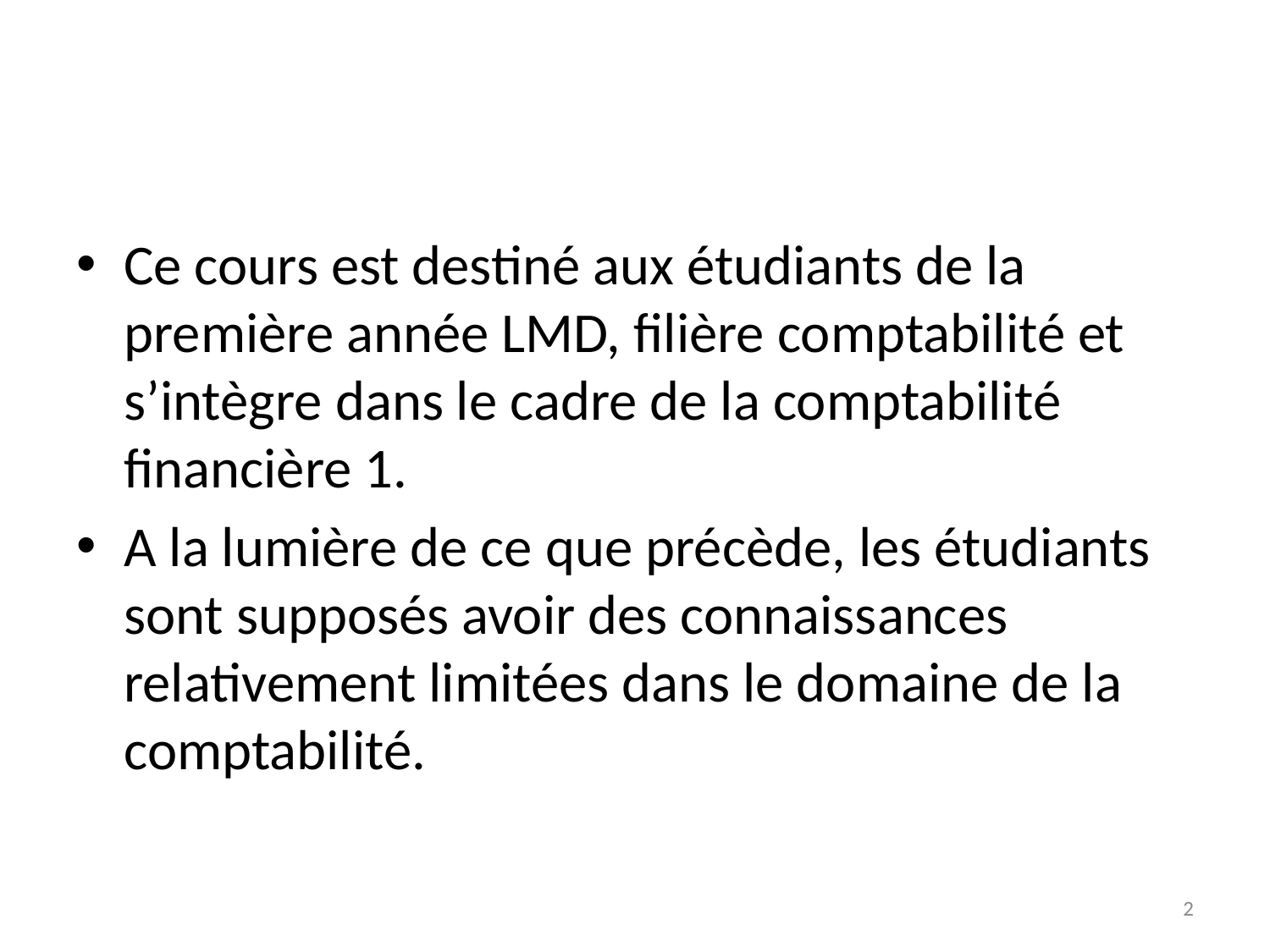

#
Ce cours est destiné aux étudiants de la première année LMD, filière comptabilité et s’intègre dans le cadre de la comptabilité financière 1.
A la lumière de ce que précède, les étudiants sont supposés avoir des connaissances relativement limitées dans le domaine de la comptabilité.

2